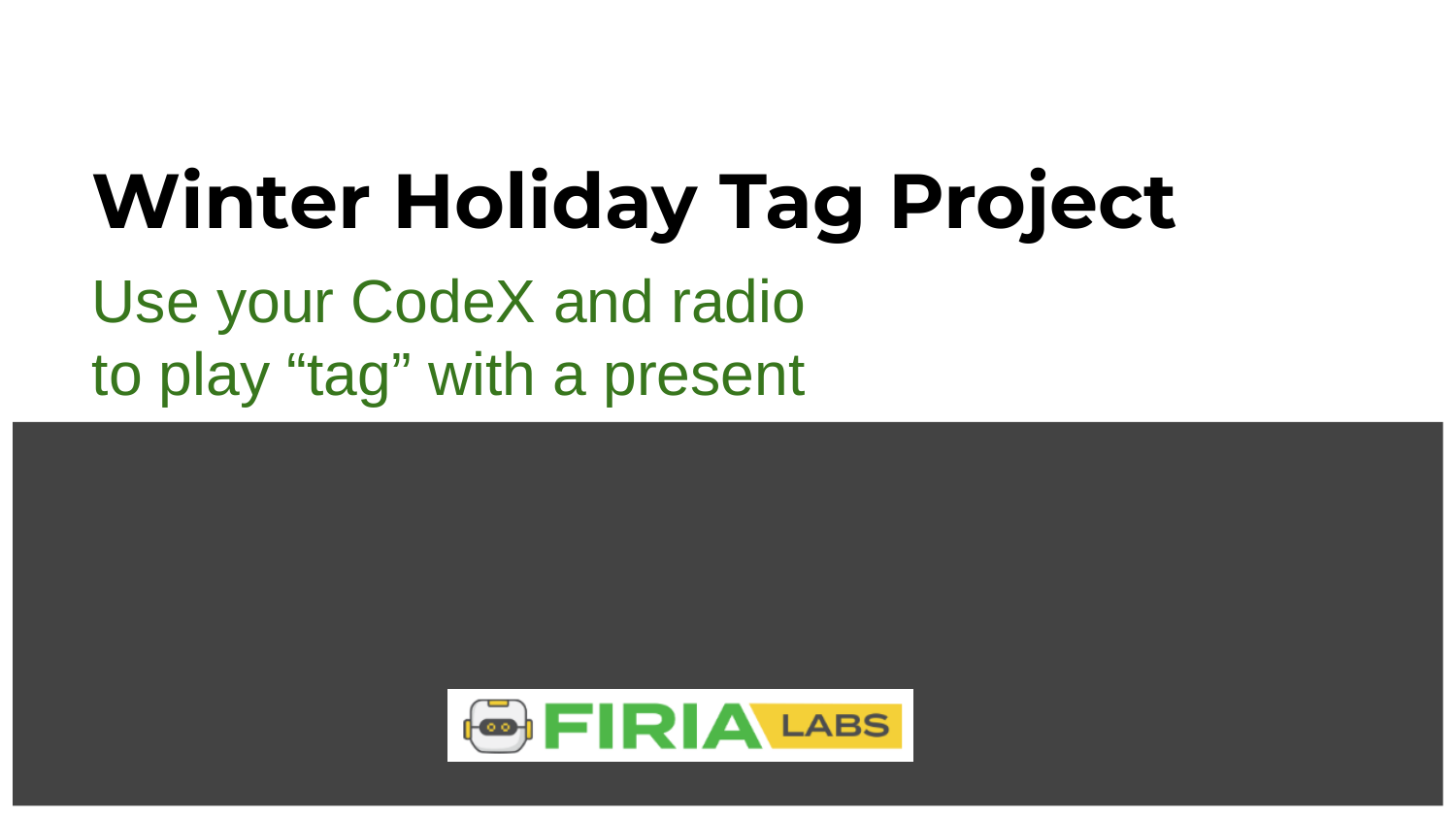

# Winter Holiday Tag Project
Use your CodeX and radio to play “tag” with a present